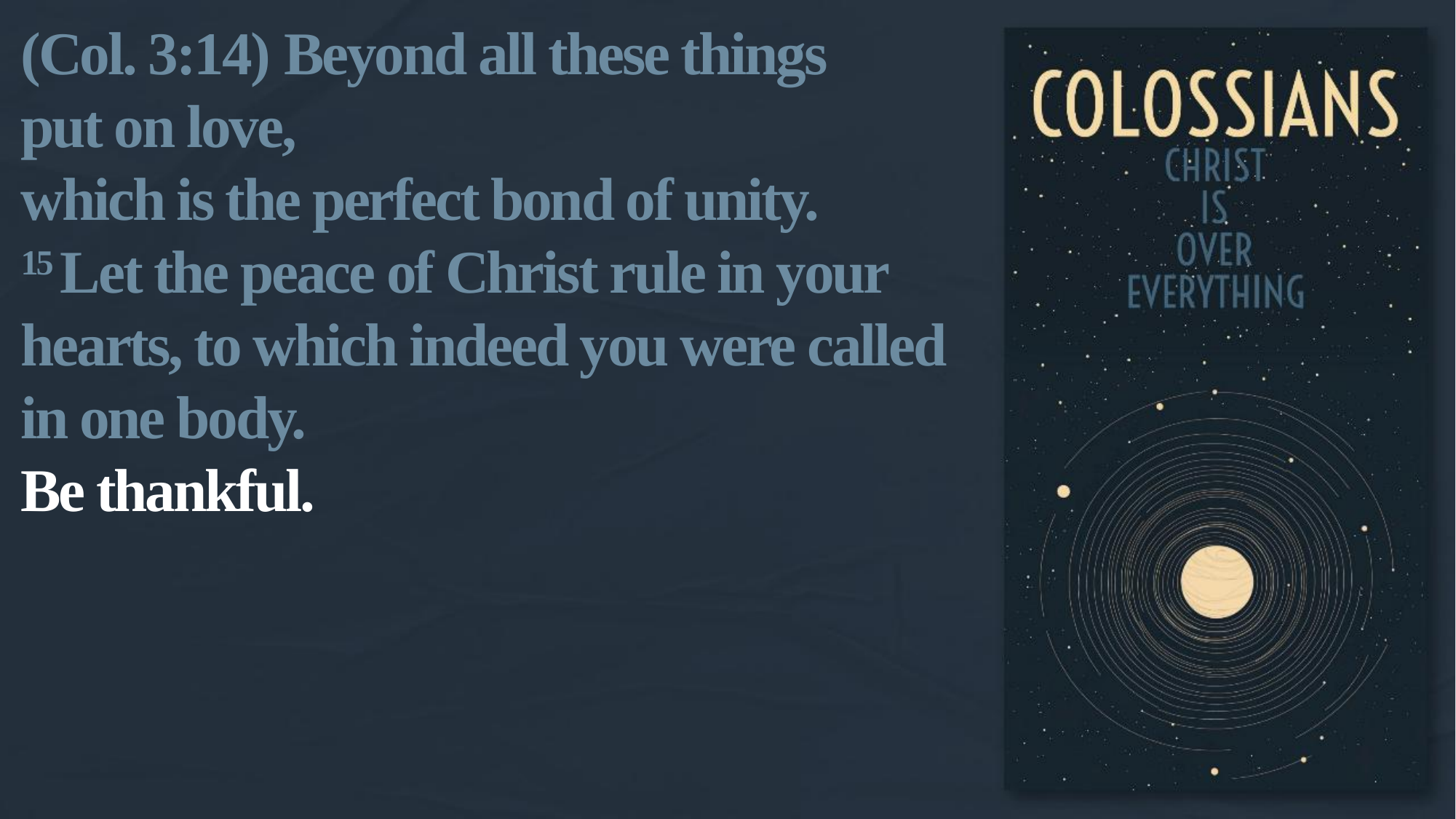

(Col. 3:14) Beyond all these things
put on love,
which is the perfect bond of unity.
15 Let the peace of Christ rule in your hearts, to which indeed you were called in one body.
Be thankful.